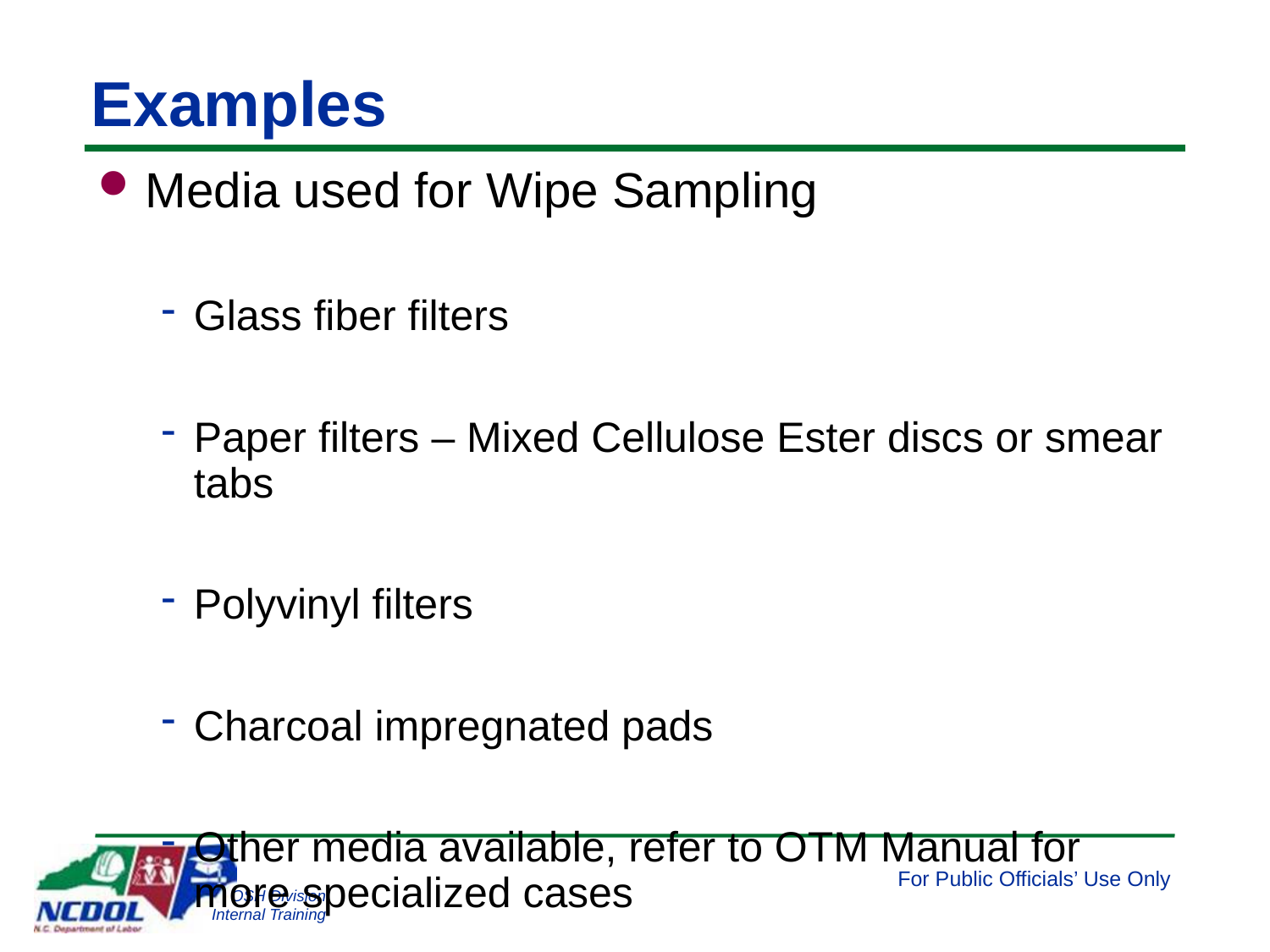

# Examples
Media used for Wipe Sampling

Glass fiber filters

Paper filters – Mixed Cellulose Ester discs or smear tabs

Polyvinyl filters

Charcoal impregnated pads

Other media available, refer to OTM Manual for more specialized cases